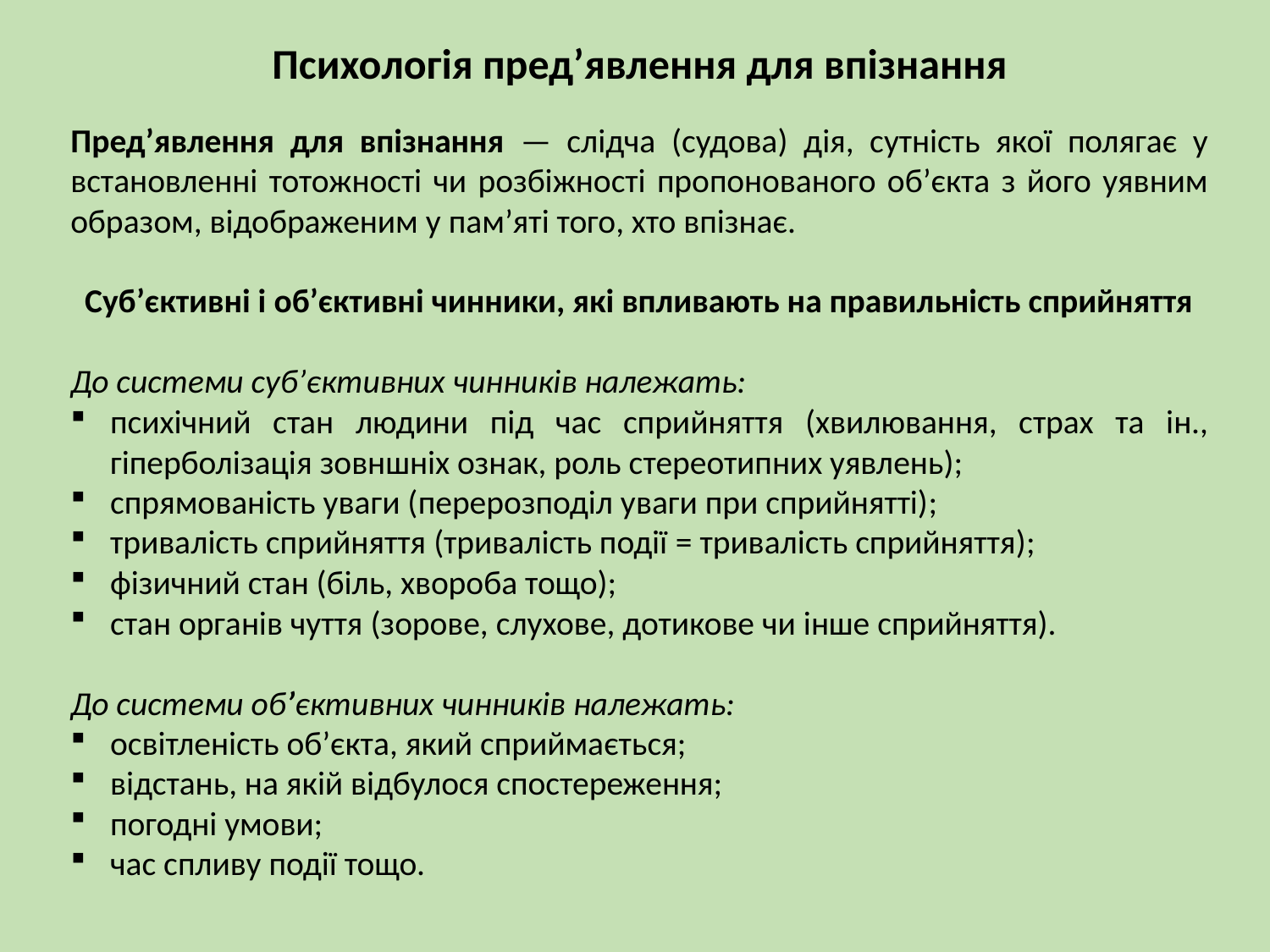

Психологія пред’явлення для впізнання

Пред’явлення для впізнання — слідча (судова) дія, сутність якої полягає у встановленні тотожності чи розбіжності пропонованого об’єкта з його уявним образом, відображеним у пам’яті того, хто впізнає.

Суб’єктивні і об’єктивні чинники, які впливають на правильність сприйняття

До системи суб’єктивних чинників належать:
психічний стан людини під час сприйняття (хвилювання, страх та ін., гіперболізація зовншніх ознак, роль стереотипних уявлень);
спрямованість уваги (перерозподіл уваги при сприйнятті);
тривалість сприйняття (тривалість події = тривалість сприйняття);
фізичний стан (біль, хвороба тощо);
стан органів чуття (зорове, слухове, дотикове чи інше сприйняття).

До системи об’єктивних чинників належать:
освітленість об’єкта, який сприймається;
відстань, на якій відбулося спостереження;
погодні умови;
час спливу події тощо.